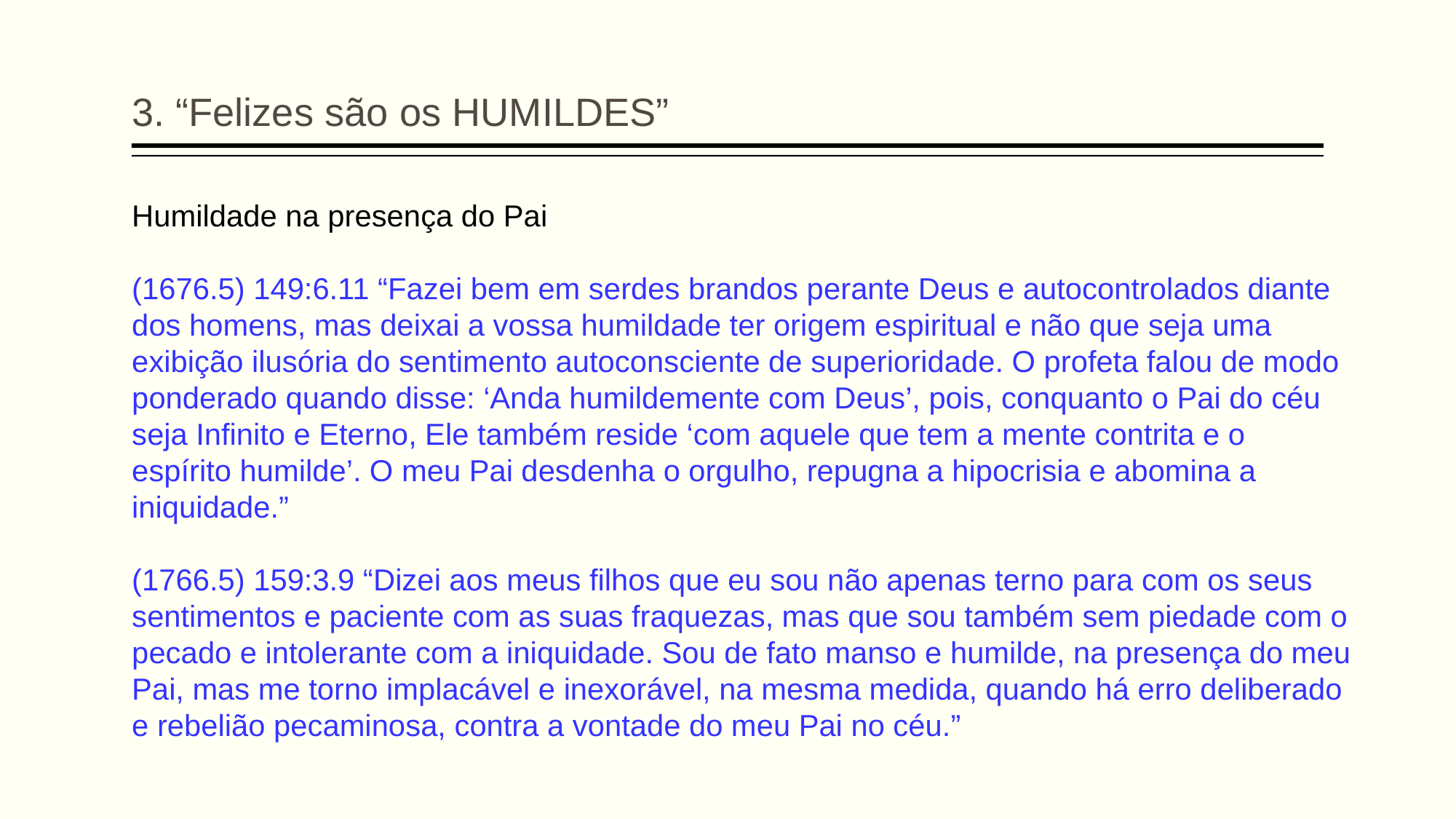

3. “Felizes são os HUMILDES”
Humildade na presença do Pai

(1676.5) 149:6.11 “Fazei bem em serdes brandos perante Deus e autocontrolados diante dos homens, mas deixai a vossa humildade ter origem espiritual e não que seja uma exibição ilusória do sentimento autoconsciente de superioridade. O profeta falou de modo ponderado quando disse: ‘Anda humildemente com Deus’, pois, conquanto o Pai do céu seja Infinito e Eterno, Ele também reside ‘com aquele que tem a mente contrita e o espírito humilde’. O meu Pai desdenha o orgulho, repugna a hipocrisia e abomina a iniquidade.”

(1766.5) 159:3.9 “Dizei aos meus filhos que eu sou não apenas terno para com os seus sentimentos e paciente com as suas fraquezas, mas que sou também sem piedade com o pecado e intolerante com a iniquidade. Sou de fato manso e humilde, na presença do meu Pai, mas me torno implacável e inexorável, na mesma medida, quando há erro deliberado e rebelião pecaminosa, contra a vontade do meu Pai no céu.”